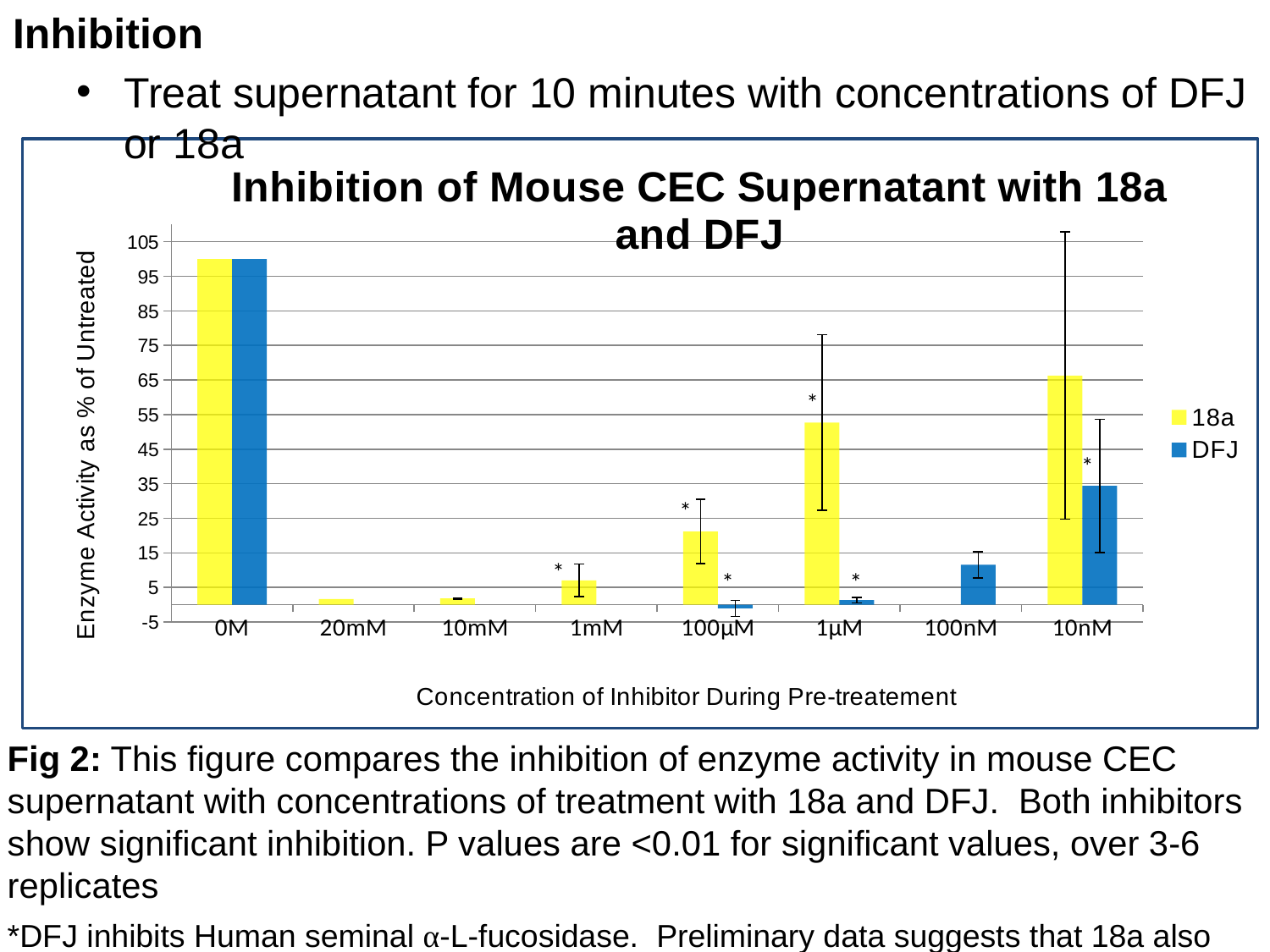

Inhibition
Treat supernatant for 10 minutes with concentrations of DFJ or 18a

### Chart: Inhibition of Mouse CEC Supernatant with 18a and DFJ

| Category | 18a | DFJ |
|---|---|---|
| 0M | 100.0 | 100.0 |
| 20mM | 1.6576659229758761 | None |
| 10mM | 1.8370117783416449 | None |
| 1mM | 7.0226742248529845 | None |
| 100µM | 21.16226752452299 | -1.0512016687824655 |
| 1µM | 52.71483361617147 | 1.3395268727026708 |
| 100nM | None | 11.560994877426822 |
| 10nM | 66.26353498670052 | 34.40856609623334 |
*
*
*
*
*
*

	Fig 2: This figure compares the inhibition of enzyme activity in mouse CEC supernatant with concentrations of treatment with 18a and DFJ.  Both inhibitors show significant inhibition. P values are <0.01 for significant values, over 3-6 replicates
	*DFJ inhibits Human seminal α-L-fucosidase.  Preliminary data suggests that 18a also inhibits Human seminal α-L-fucosidase.  Inhibitor 18a was a gift from Dr. Inmaculada Robina.(10)